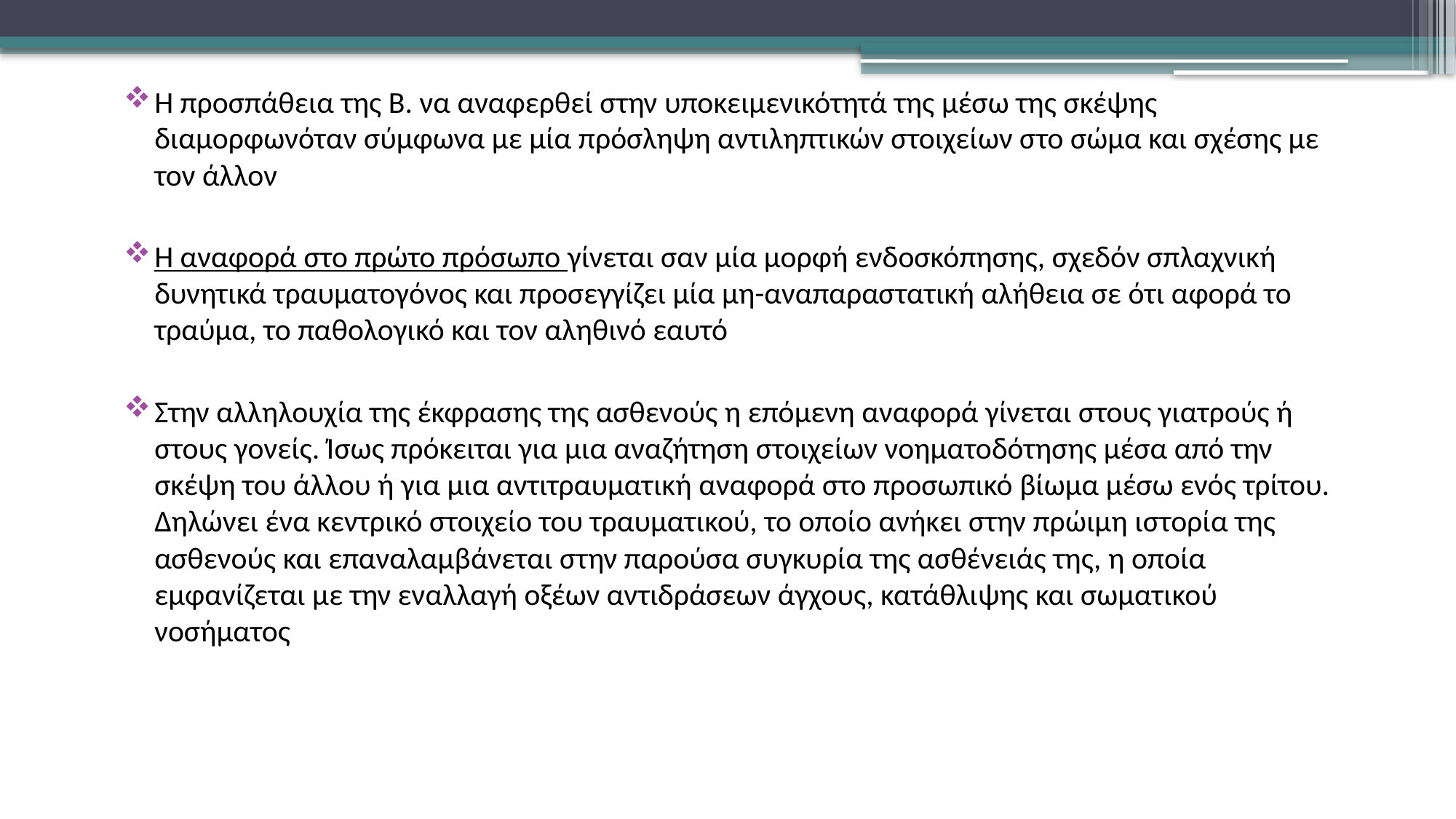

Η προσπάθεια της Β. να αναφερθεί στην υποκειμενικότητά της μέσω της σκέψης διαμορφωνόταν σύμφωνα με μία πρόσληψη αντιληπτικών στοιχείων στο σώμα και σχέσης με τον άλλον

Η αναφορά στο πρώτο πρόσωπο γίνεται σαν μία μορφή ενδοσκόπησης, σχεδόν σπλαχνική δυνητικά τραυματογόνος και προσεγγίζει μία μη-αναπαραστατική αλήθεια σε ότι αφορά το τραύμα, το παθολογικό και τον αληθινό εαυτό

Στην αλληλουχία της έκφρασης της ασθενούς η επόμενη αναφορά γίνεται στους γιατρούς ή στους γονείς. Ίσως πρόκειται για μια αναζήτηση στοιχείων νοηματοδότησης μέσα από την σκέψη του άλλου ή για μια αντιτραυματική αναφορά στο προσωπικό βίωμα μέσω ενός τρίτου. Δηλώνει ένα κεντρικό στοιχείο του τραυματικού, το οποίο ανήκει στην πρώιμη ιστορία της ασθενούς και επαναλαμβάνεται στην παρούσα συγκυρία της ασθένειάς της, η οποία εμφανίζεται με την εναλλαγή οξέων αντιδράσεων άγχους, κατάθλιψης και σωματικού νοσήματος